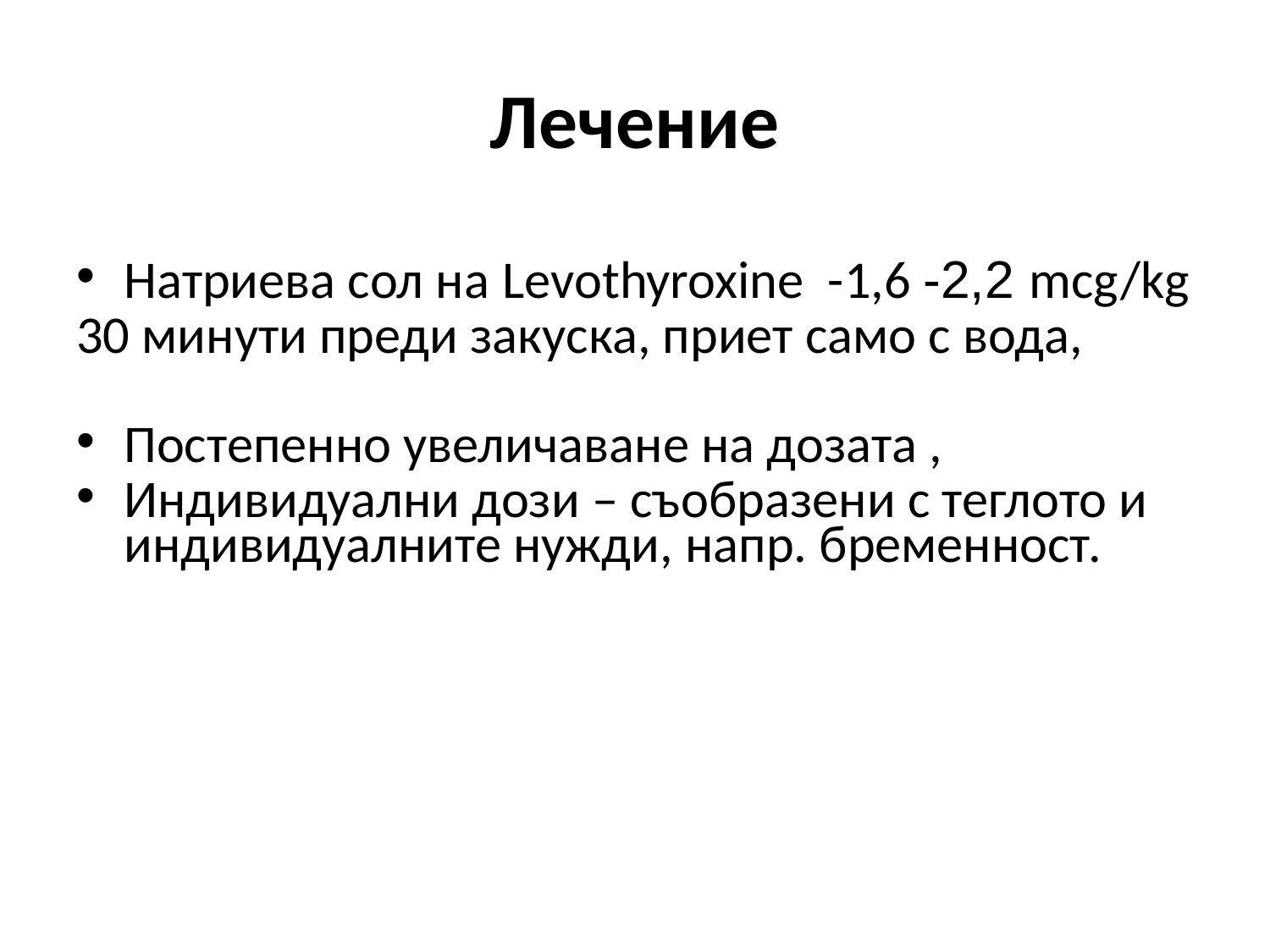

# Лечение
Натриева сол на Levothyroxine  -1,6 -2,2 mcg/kg
30 минути преди закуска, приет само с вода,

Постепенно увеличаване на дозата ,
Индивидуални дози – съобразени с теглото и индивидуалните нужди, напр. бременност.